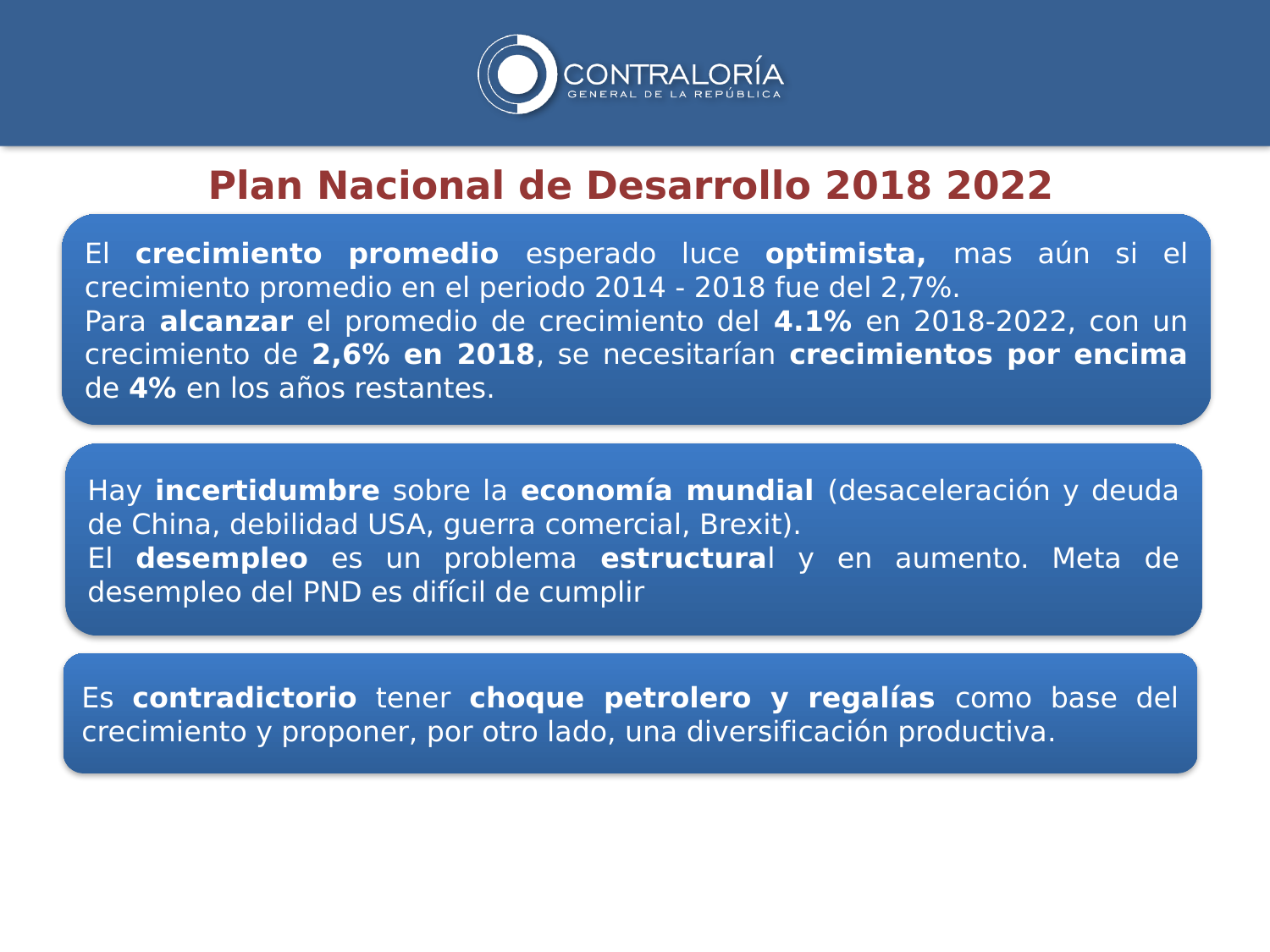

Plan Nacional de Desarrollo 2018 2022
El crecimiento promedio esperado luce optimista, mas aún si el crecimiento promedio en el periodo 2014 - 2018 fue del 2,7%.
Para alcanzar el promedio de crecimiento del 4.1% en 2018-2022, con un crecimiento de 2,6% en 2018, se necesitarían crecimientos por encima de 4% en los años restantes.
Hay incertidumbre sobre la economía mundial (desaceleración y deuda de China, debilidad USA, guerra comercial, Brexit).
El desempleo es un problema estructural y en aumento. Meta de desempleo del PND es difícil de cumplir
Es contradictorio tener choque petrolero y regalías como base del crecimiento y proponer, por otro lado, una diversificación productiva.